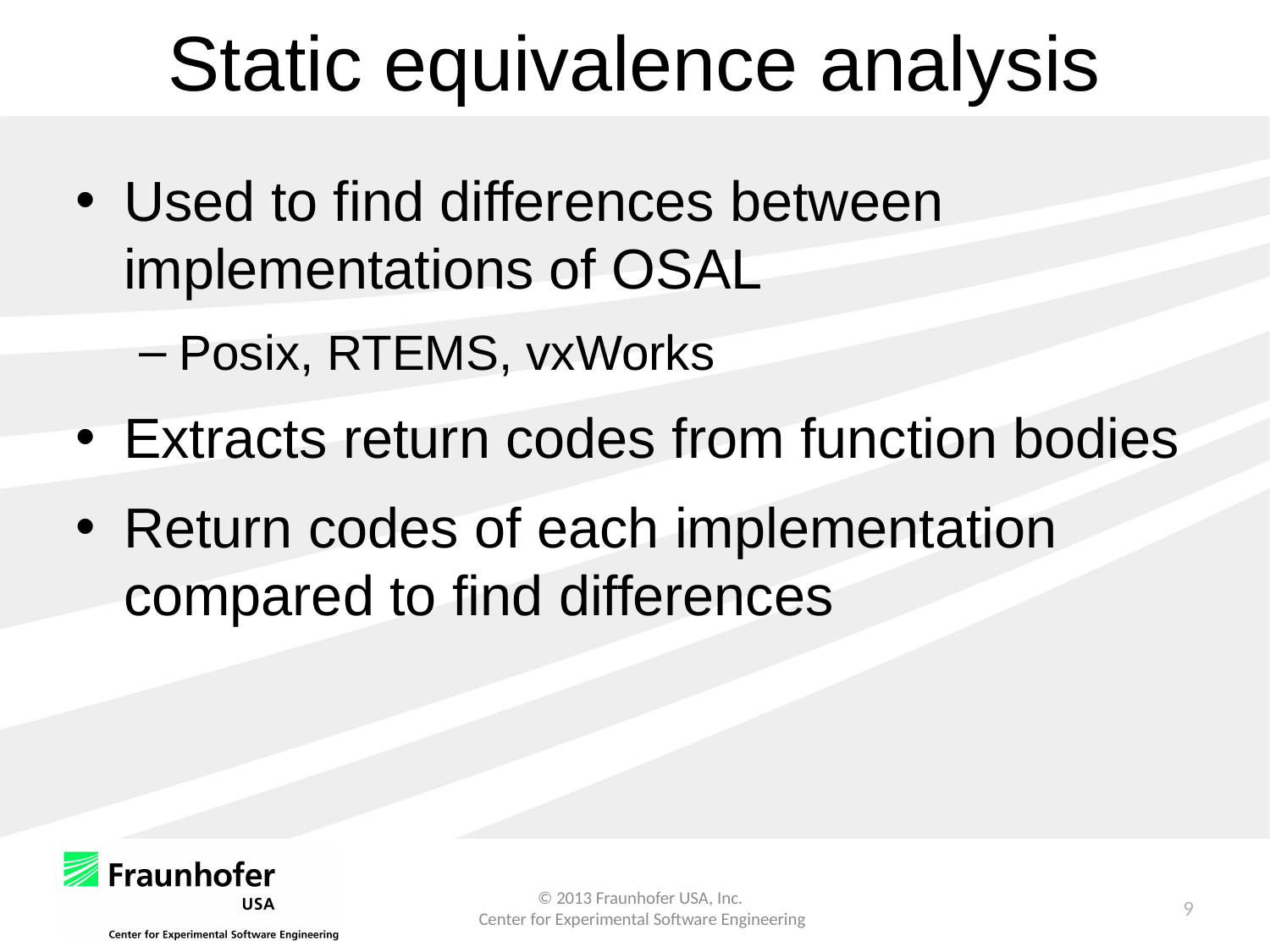

# Static equivalence analysis
Used to find differences between implementations of OSAL
Posix, RTEMS, vxWorks
Extracts return codes from function bodies
Return codes of each implementation compared to find differences
9